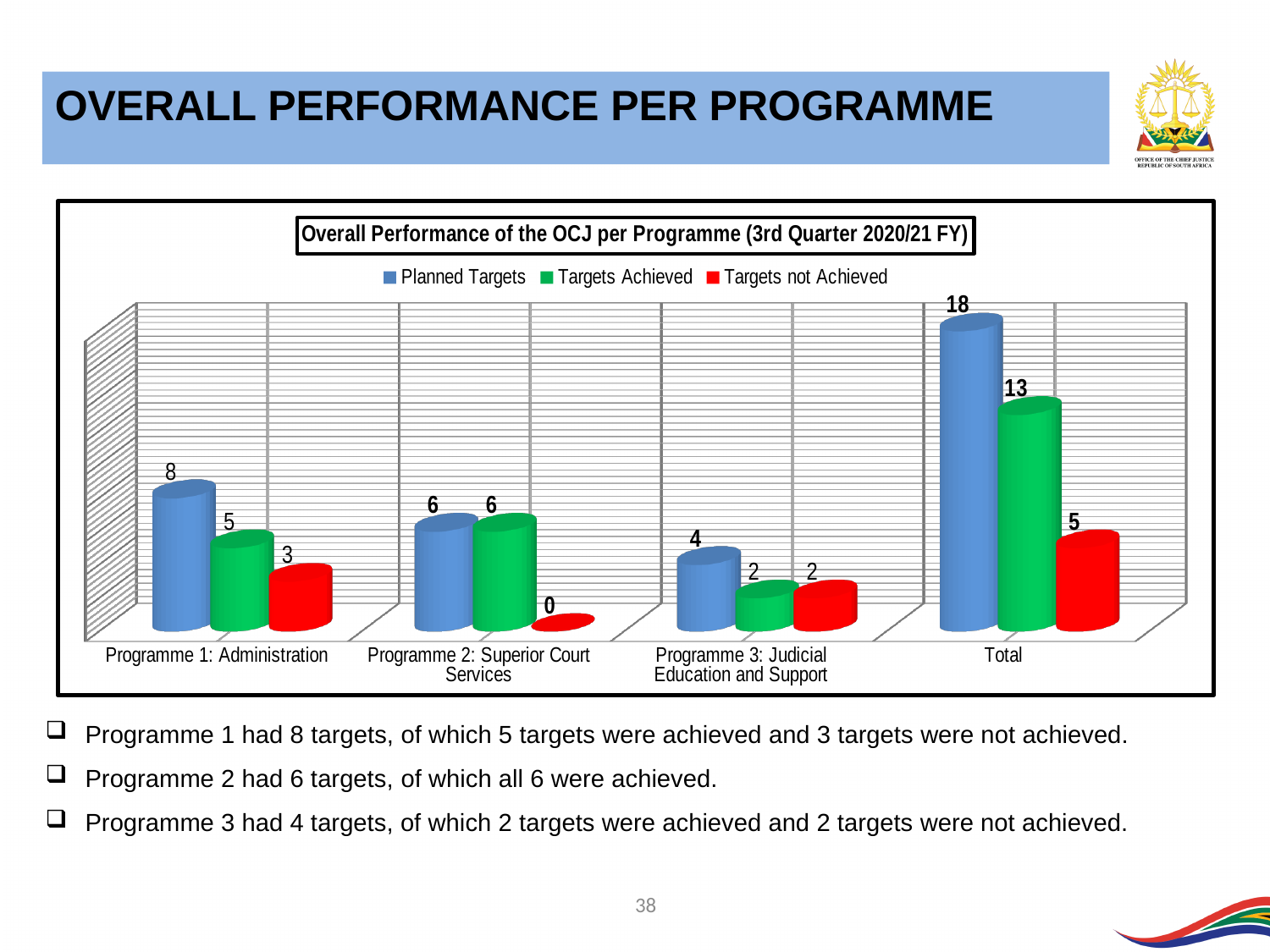

OVERALL PERFORMANCE PER PROGRAMME

[unsupported chart]

Programme 1 had 8 targets, of which 5 targets were achieved and 3 targets were not achieved.
Programme 2 had 6 targets, of which all 6 were achieved.
Programme 3 had 4 targets, of which 2 targets were achieved and 2 targets were not achieved.
38